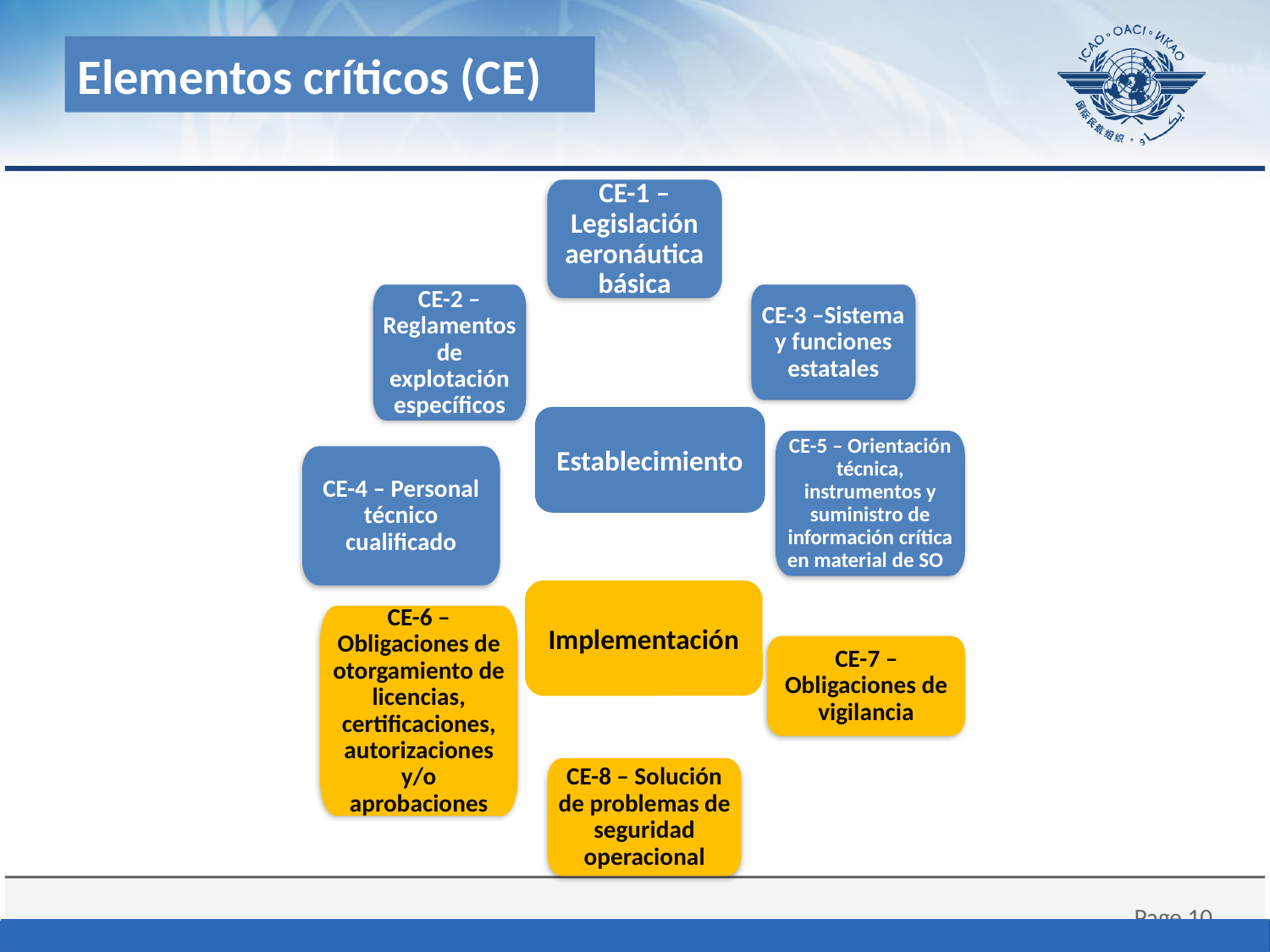

Elementos críticos (CE)
CE-1 – Legislación aeronáutica básica
CE-2 – Reglamentos de explotación específicos
CE-3 –Sistema y funciones estatales
Establecimiento
CE-5 – Orientación técnica, instrumentos y suministro de información crítica en material de SO
CE-4 – Personal técnico cualificado
Implementación
CE-6 – Obligaciones de otorgamiento de licencias, certificaciones, autorizaciones y/o aprobaciones
CE-7 – Obligaciones de vigilancia
CE-8 – Solución de problemas de seguridad operacional